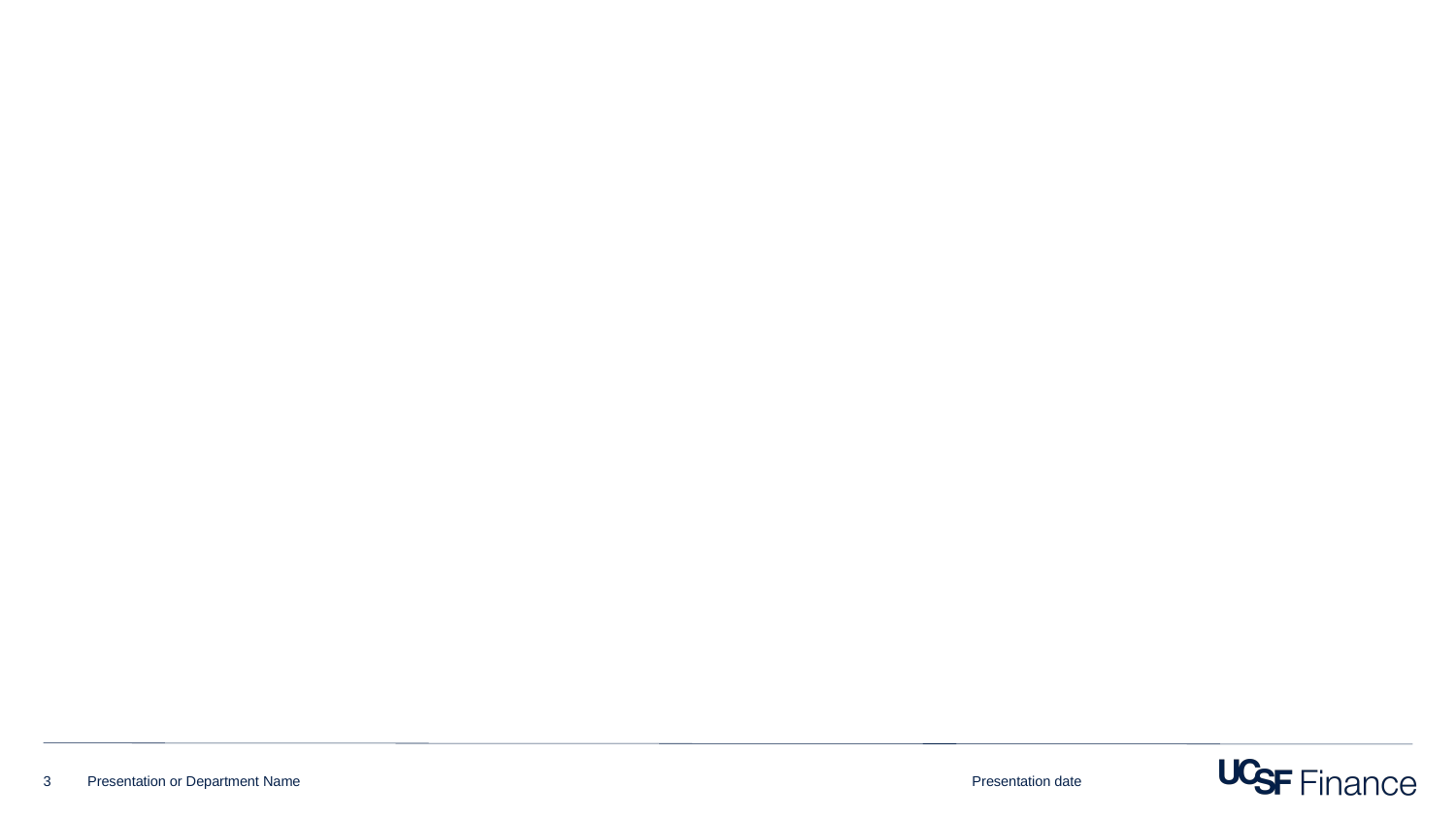

#

Presentation date
3
Presentation or Department Name